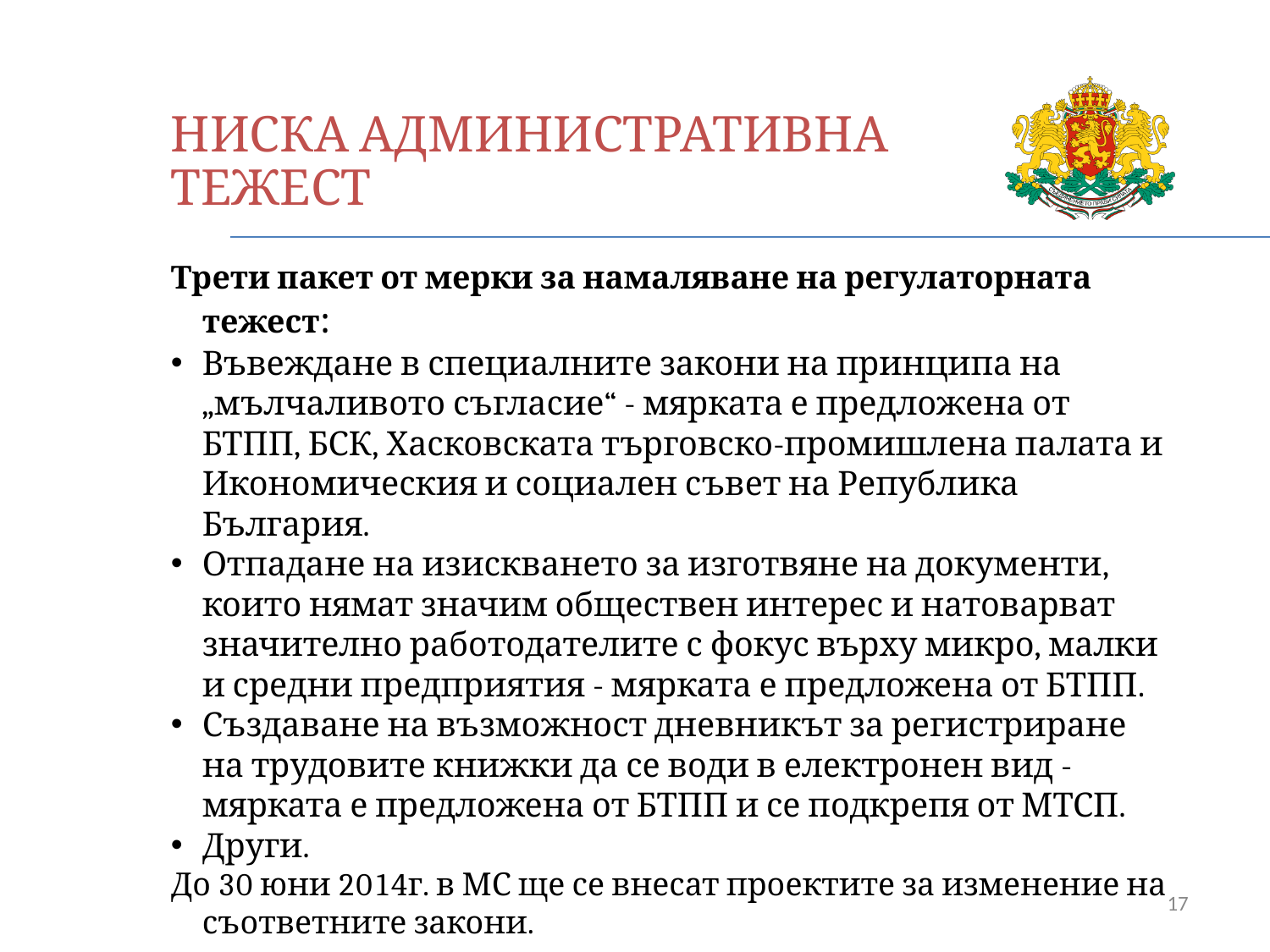

НИСКА АДМИНИСТРАТИВНА
ТЕЖЕСТ

Трети пакет от мерки за намаляване на регулаторната тежест:
Въвеждане в специалните закони на принципа на „мълчаливото съгласие“ - мярката е предложена от БТПП, БСК, Хасковската търговско-промишлена палата и Икономическия и социален съвет на Република България.
Отпадане на изискването за изготвяне на документи, които нямат значим обществен интерес и натоварват значително работодателите с фокус върху микро, малки и средни предприятия - мярката е предложена от БТПП.
Създаване на възможност дневникът за регистриране на трудовите книжки да се води в електронен вид - мярката е предложена от БТПП и се подкрепя от МТСП.
Други.
До 30 юни 2014г. в МС ще се внесат проектите за изменение на съответните закони.

17